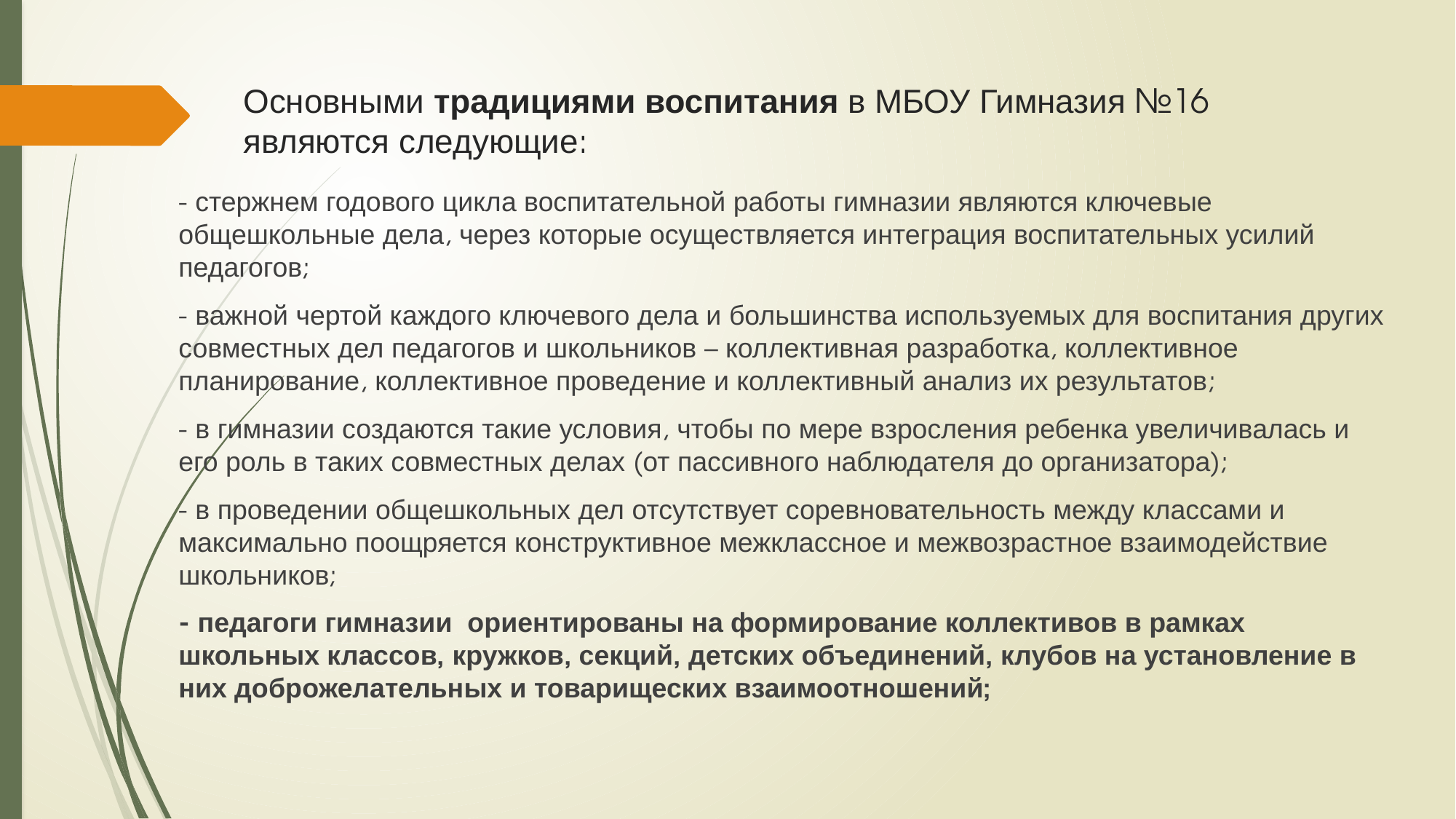

# Основными традициями воспитания в МБОУ Гимназия №16 являются следующие:
- стержнем годового цикла воспитательной работы гимназии являются ключевые общешкольные дела, через которые осуществляется интеграция воспитательных усилий педагогов;
- важной чертой каждого ключевого дела и большинства используемых для воспитания других совместных дел педагогов и школьников – коллективная разработка, коллективное планирование, коллективное проведение и коллективный анализ их результатов;
- в гимназии создаются такие условия, чтобы по мере взросления ребенка увеличивалась и его роль в таких совместных делах (от пассивного наблюдателя до организатора);
- в проведении общешкольных дел отсутствует соревновательность между классами и максимально поощряется конструктивное межклассное и межвозрастное взаимодействие школьников;
- педагоги гимназии  ориентированы на формирование коллективов в рамках школьных классов, кружков, секций, детских объединений, клубов на установление в них доброжелательных и товарищеских взаимоотношений;